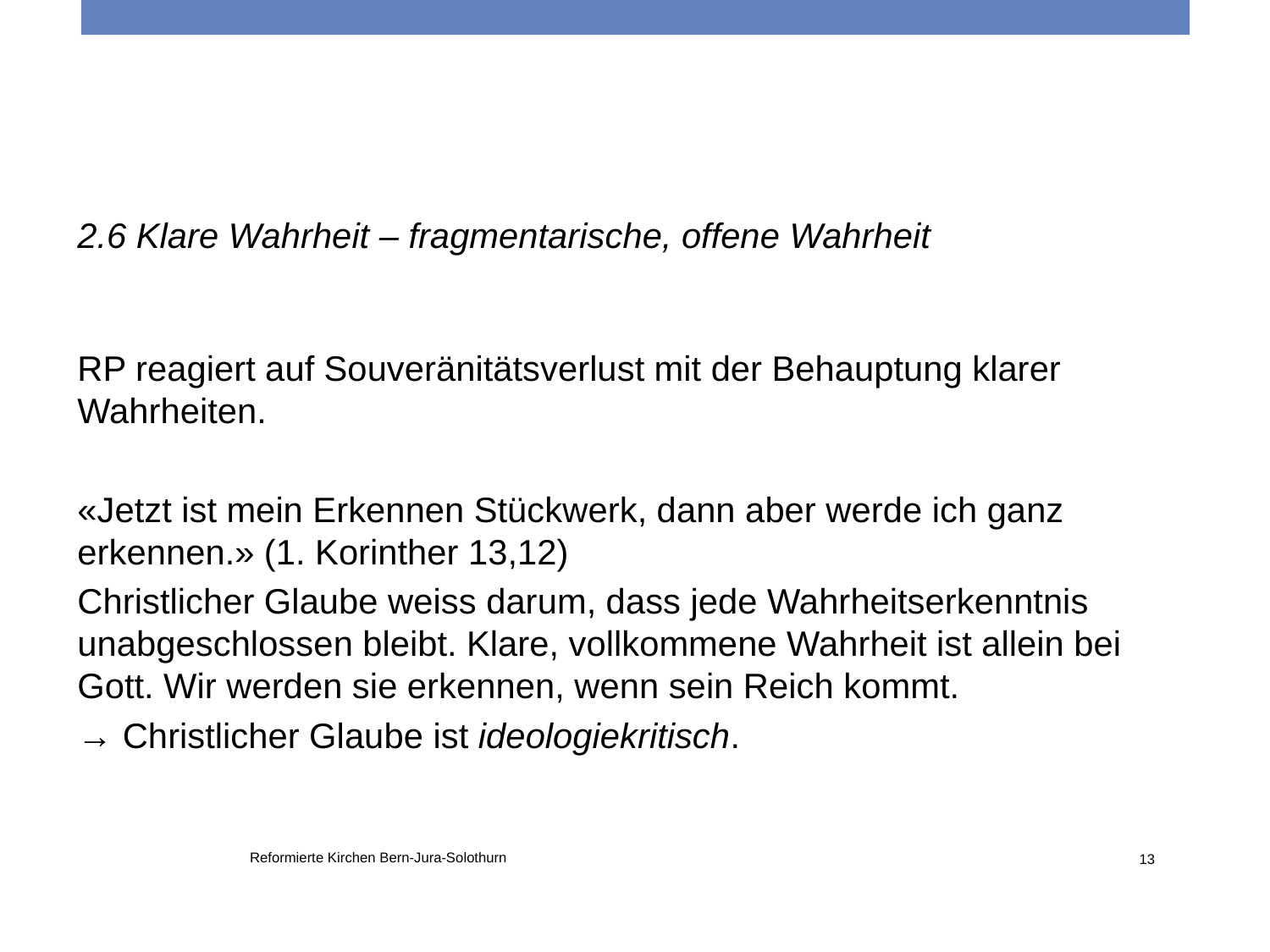

2.6 Klare Wahrheit – fragmentarische, offene Wahrheit
RP reagiert auf Souveränitätsverlust mit der Behauptung klarer Wahrheiten.

«Jetzt ist mein Erkennen Stückwerk, dann aber werde ich ganz erkennen.» (1. Korinther 13,12)
Christlicher Glaube weiss darum, dass jede Wahrheitserkenntnis unabgeschlossen bleibt. Klare, vollkommene Wahrheit ist allein bei Gott. Wir werden sie erkennen, wenn sein Reich kommt.
→ Christlicher Glaube ist ideologiekritisch.
Reformierte Kirchen Bern-Jura-Solothurn

13